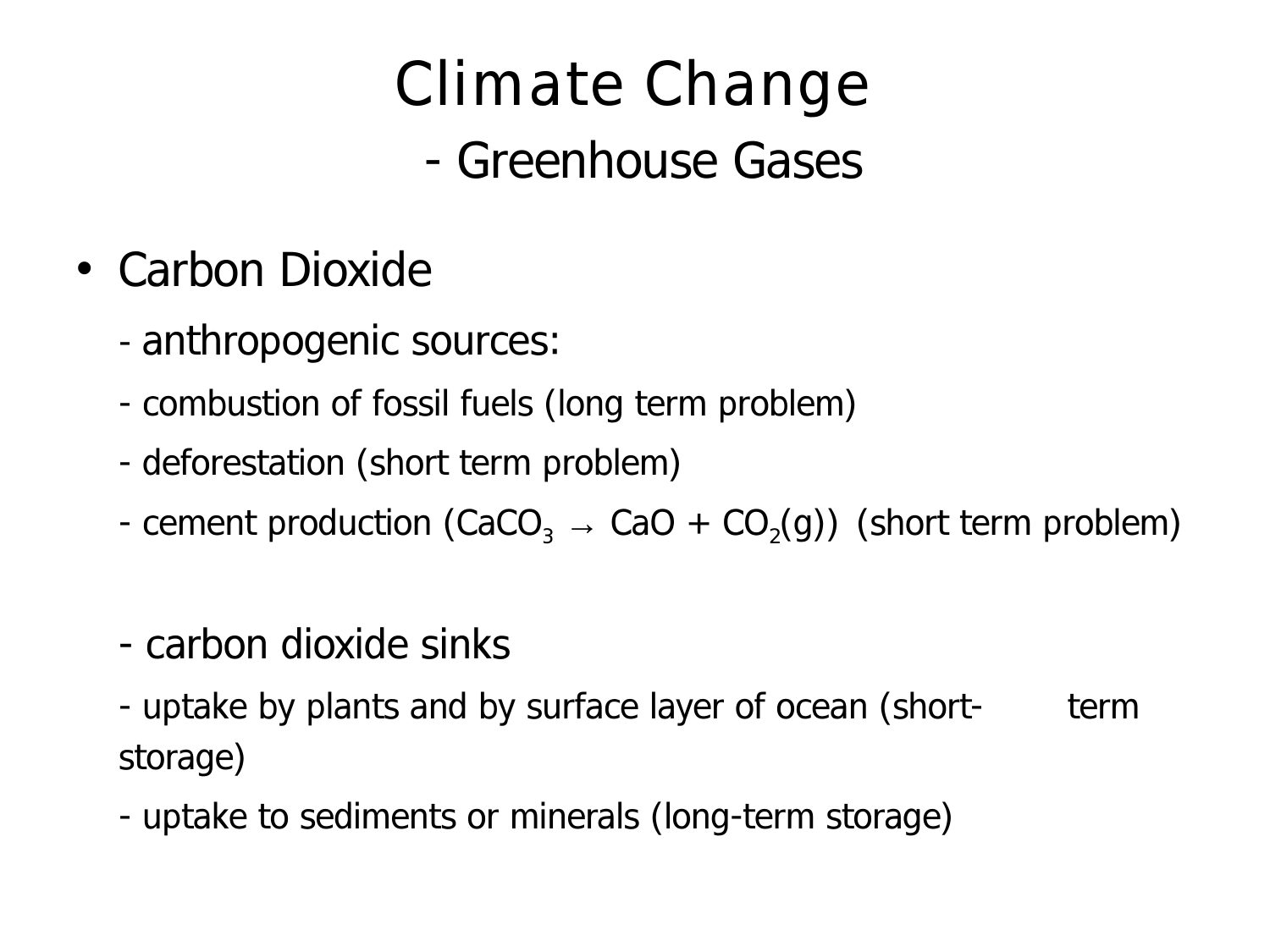

# Climate Change - Greenhouse Gases
Carbon Dioxide
	- anthropogenic sources:
		- combustion of fossil fuels (long term problem)
		- deforestation (short term problem)
		- cement production (CaCO3 → CaO + CO2(g)) 	(short term problem)

	- carbon dioxide sinks
		- uptake by plants and by surface layer of ocean (short-	term storage)
		- uptake to sediments or minerals (long-term storage)